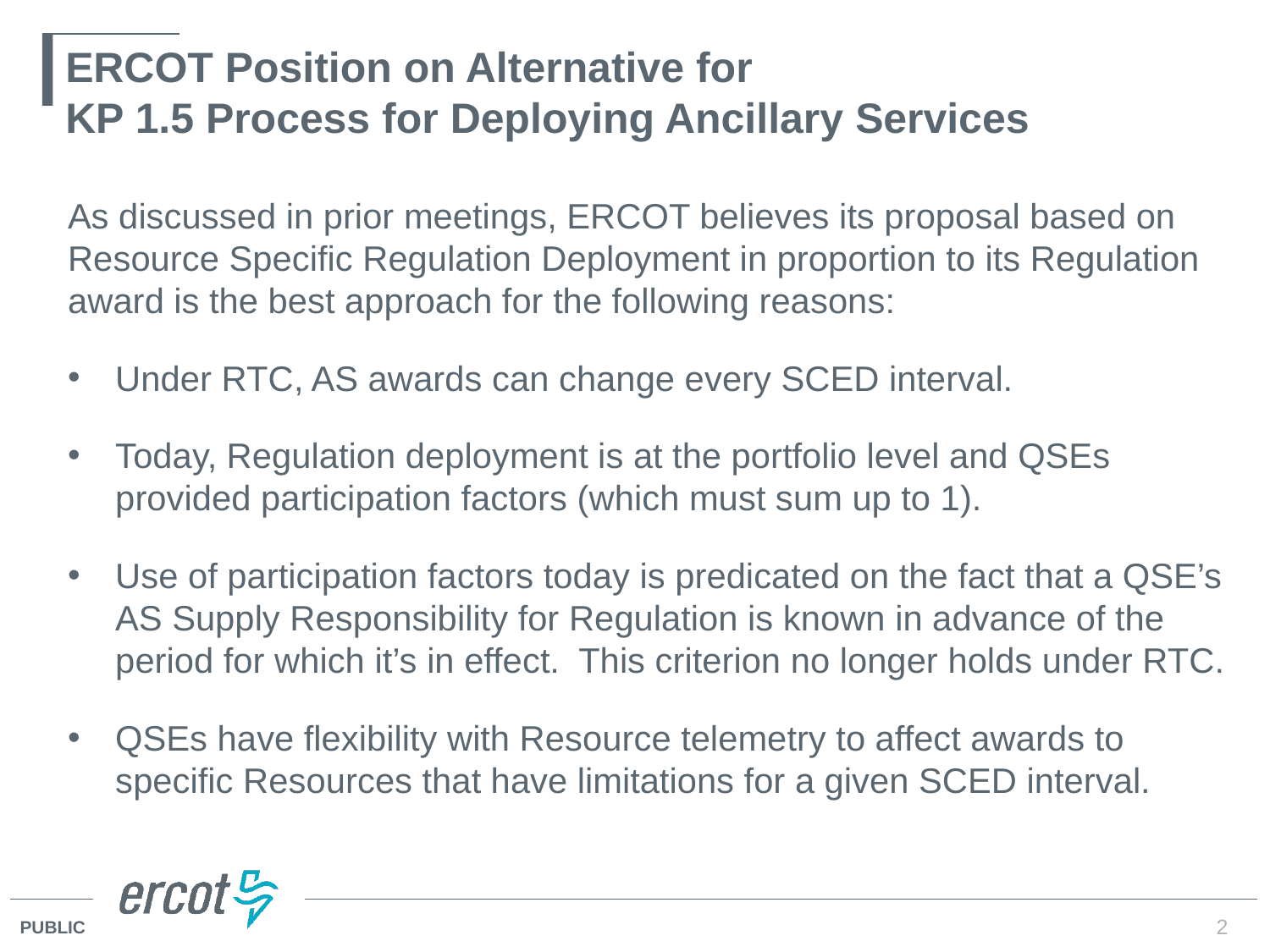

# ERCOT Position on Alternative for KP 1.5 Process for Deploying Ancillary Services
As discussed in prior meetings, ERCOT believes its proposal based on Resource Specific Regulation Deployment in proportion to its Regulation award is the best approach for the following reasons:
Under RTC, AS awards can change every SCED interval.
Today, Regulation deployment is at the portfolio level and QSEs provided participation factors (which must sum up to 1).
Use of participation factors today is predicated on the fact that a QSE’s AS Supply Responsibility for Regulation is known in advance of the period for which it’s in effect.  This criterion no longer holds under RTC.
QSEs have flexibility with Resource telemetry to affect awards to specific Resources that have limitations for a given SCED interval.
2